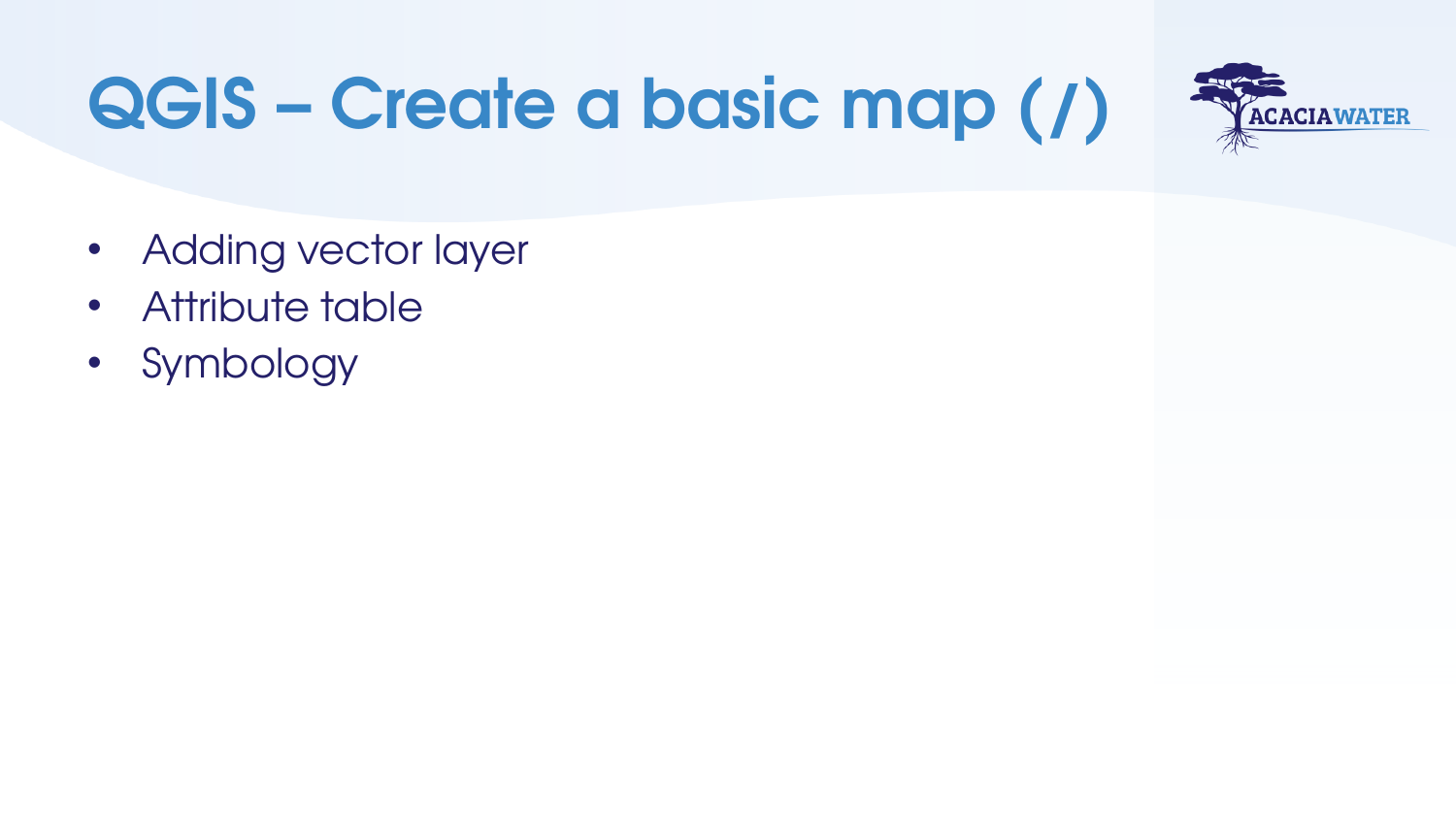

# QGIS – Create a basic map (/)
Adding vector layer
Attribute table
Symbology